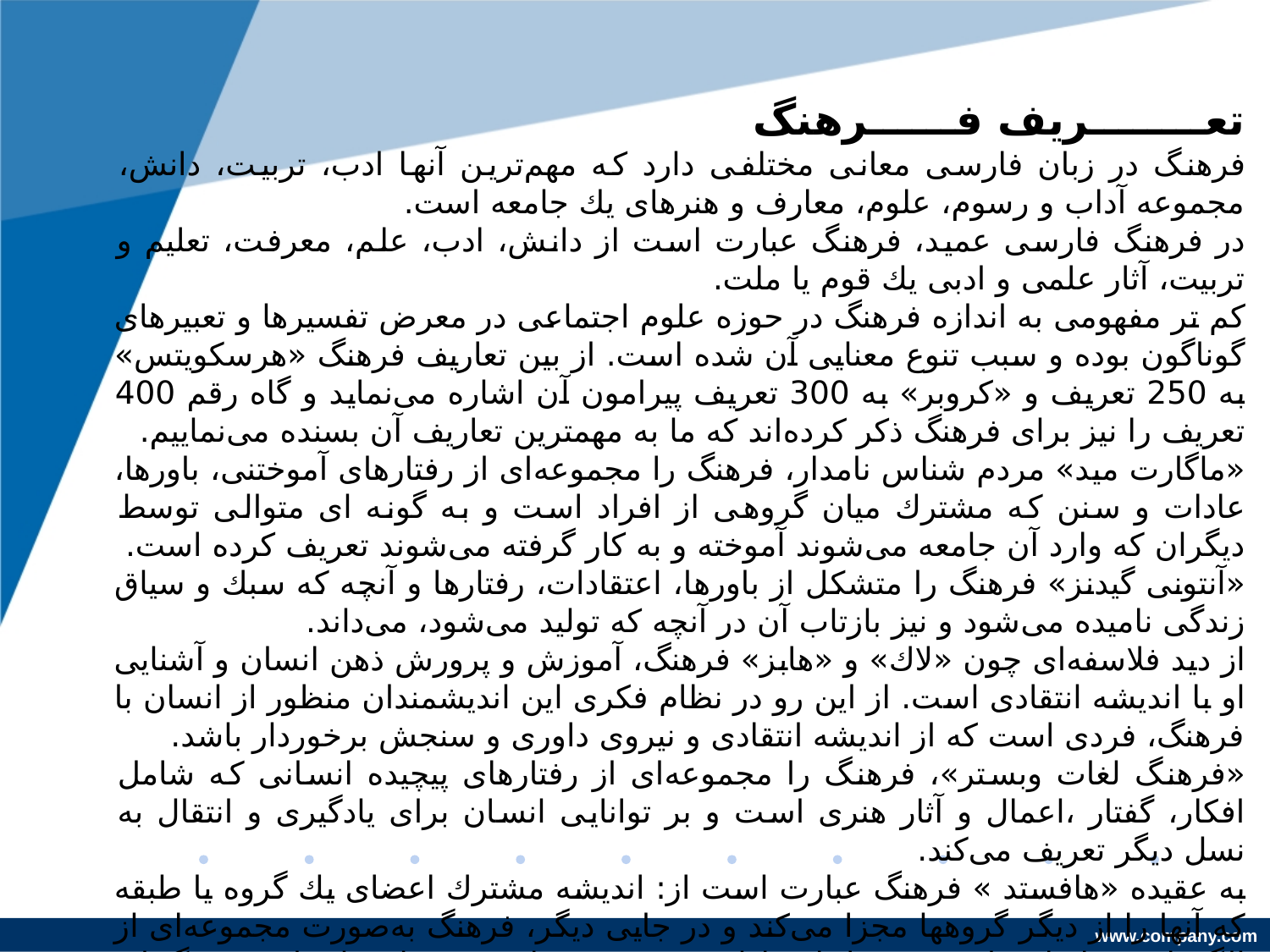

تعــــــــریف فــــــرهنگ
فرهنگ در زبان فارسی معانی مختلفی دارد كه مهم‌ترین آنها ادب، تربیت، دانش، مجموعه آداب و رسوم، علوم، معارف و هنرهای یك جامعه است.
در فرهنگ فارسی عمید، فرهنگ عبارت است از دانش، ادب، علم، معرفت، تعلیم و تربیت، آثار علمی و ادبی یك قوم یا ملت.
كم تر مفهومی به اندازه فرهنگ در حوزه علوم اجتماعی در معرض تفسیرها و تعبیرهای گوناگون بوده و سبب تنوع معنایی آن شده است. از بین تعاریف فرهنگ «هرسكویتس» به 250 تعریف و «كروبر» به 300 تعریف پیرامون آن اشاره می‌نماید و گاه رقم 400 تعریف را نیز برای فرهنگ ذكر كرده‌اند كه ما به مهمترین تعاریف آن بسنده می‌نماییم.
«ماگارت مید» مردم شناس نامدار، فرهنگ را مجموعه‌ای از رفتارهای آموختنی، باورها، عادات و سنن كه مشترك میان گروهی از افراد است و به گونه ای متوالی توسط دیگران كه وارد آن جامعه می‌شوند آموخته و به كار گرفته می‌شوند تعریف كرده است.
«آنتونی گیدنز» فرهنگ را متشكل از باورها، اعتقادات، رفتارها و آنچه كه سبك و سیاق زندگی نامیده می‌شود و نیز بازتاب آن در آنچه كه تولید می‌شود، می‌داند.
از دید فلاسفه‌ای چون «لاك» و «هابز» فرهنگ، آموزش و پرورش ذهن انسان و آشنایی او با اندیشه انتقادی است. از این رو در نظام فكری این اندیشمندان منظور از انسان با فرهنگ، فردی است كه از اندیشه انتقادی و نیروی داوری و سنجش برخوردار باشد.
«فرهنگ لغات وبستر»، فرهنگ را مجموعه‌ای از رفتارهای پیچیده انسانی كه شامل افكار، گفتار ،اعمال و آثار هنری است و بر توانایی انسان برای یادگیری و انتقال به نسل دیگر تعریف می‌كند.
به عقیده «هافستد » فرهنگ عبارت است از: اندیشه مشترك اعضای یك گروه یا طبقه كه آنها را از دیگر گروهها مجزا می‌كند و در جایی دیگر، فرهنگ به‌صورت مجموعه‌ای از الگوهای رفتار اجتماعی، هنرها، اعتقادات، رسوم و سایر محصولات انسان و ویژگیهای فكری یك جامعه یا ملت تعریف می‌شود.